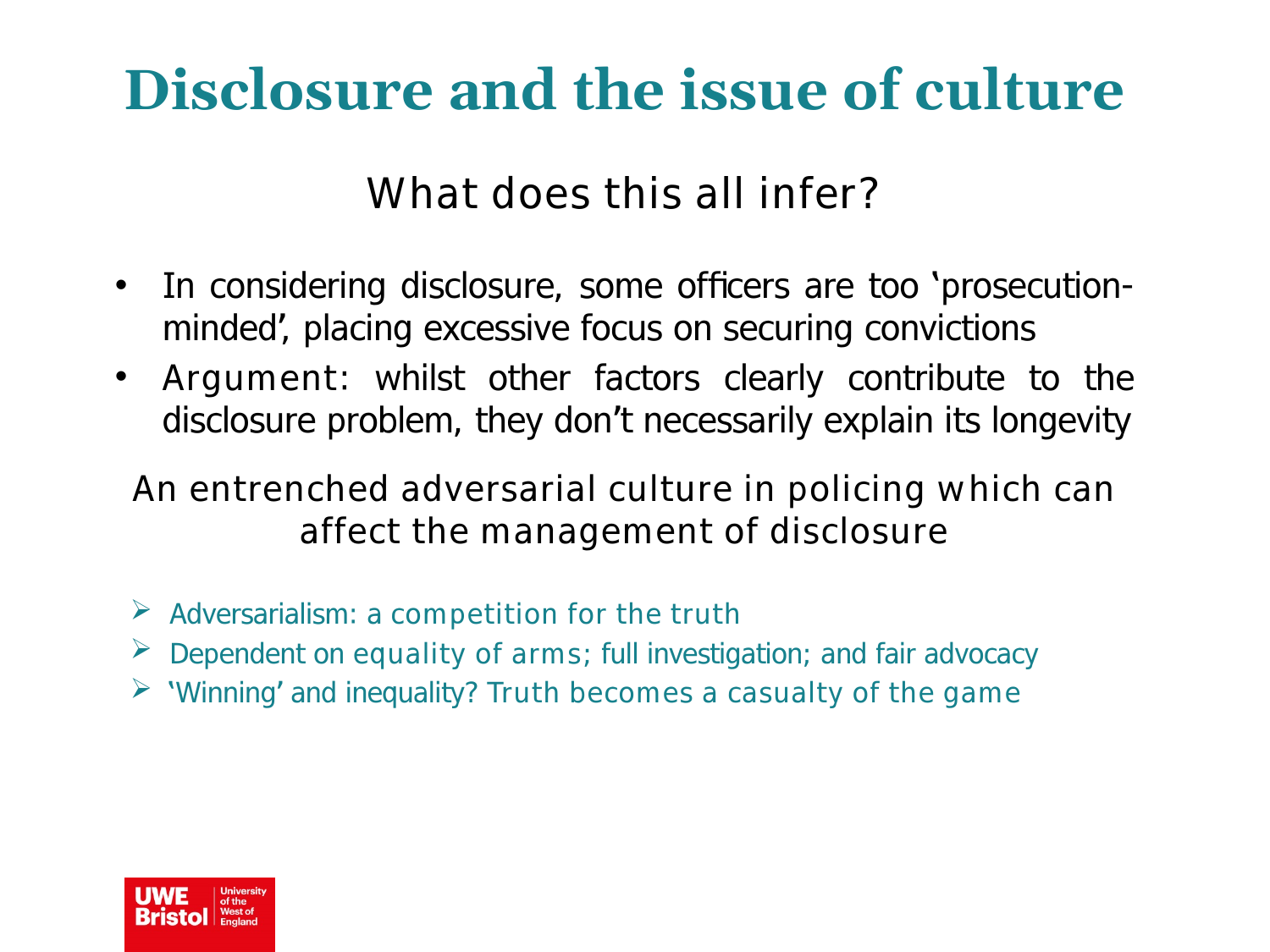

Disclosure and the issue of culture
What does this all infer?

In considering disclosure, some officers are too ‘prosecution-minded’, placing excessive focus on securing convictions
Argument: whilst other factors clearly contribute to the disclosure problem, they don’t necessarily explain its longevity

An entrenched adversarial culture in policing which can affect the management of disclosure

Adversarialism: a competition for the truth
Dependent on equality of arms; full investigation; and fair advocacy
‘Winning’ and inequality? Truth becomes a casualty of the game